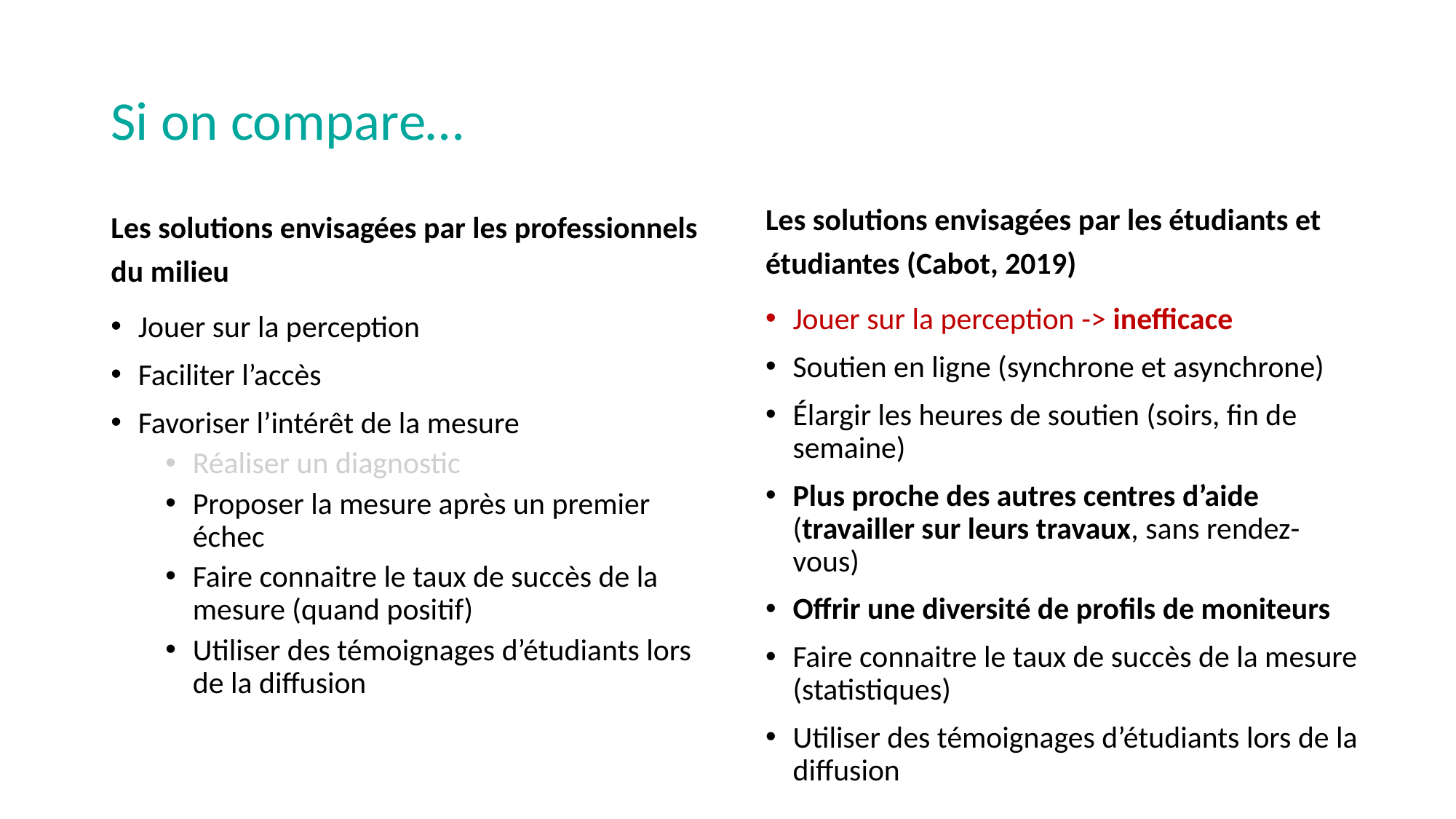

# Si on compare…
Les solutions envisagées par les étudiants et étudiantes (Cabot, 2019)
Jouer sur la perception -> inefficace
Soutien en ligne (synchrone et asynchrone)
Élargir les heures de soutien (soirs, fin de semaine)
Plus proche des autres centres d’aide (travailler sur leurs travaux, sans rendez-vous)
Offrir une diversité de profils de moniteurs
Faire connaitre le taux de succès de la mesure (statistiques)
Utiliser des témoignages d’étudiants lors de la diffusion
Les solutions envisagées par les professionnels du milieu
Jouer sur la perception
Faciliter l’accès
Favoriser l’intérêt de la mesure
Réaliser un diagnostic
Proposer la mesure après un premier échec
Faire connaitre le taux de succès de la mesure (quand positif)
Utiliser des témoignages d’étudiants lors de la diffusion